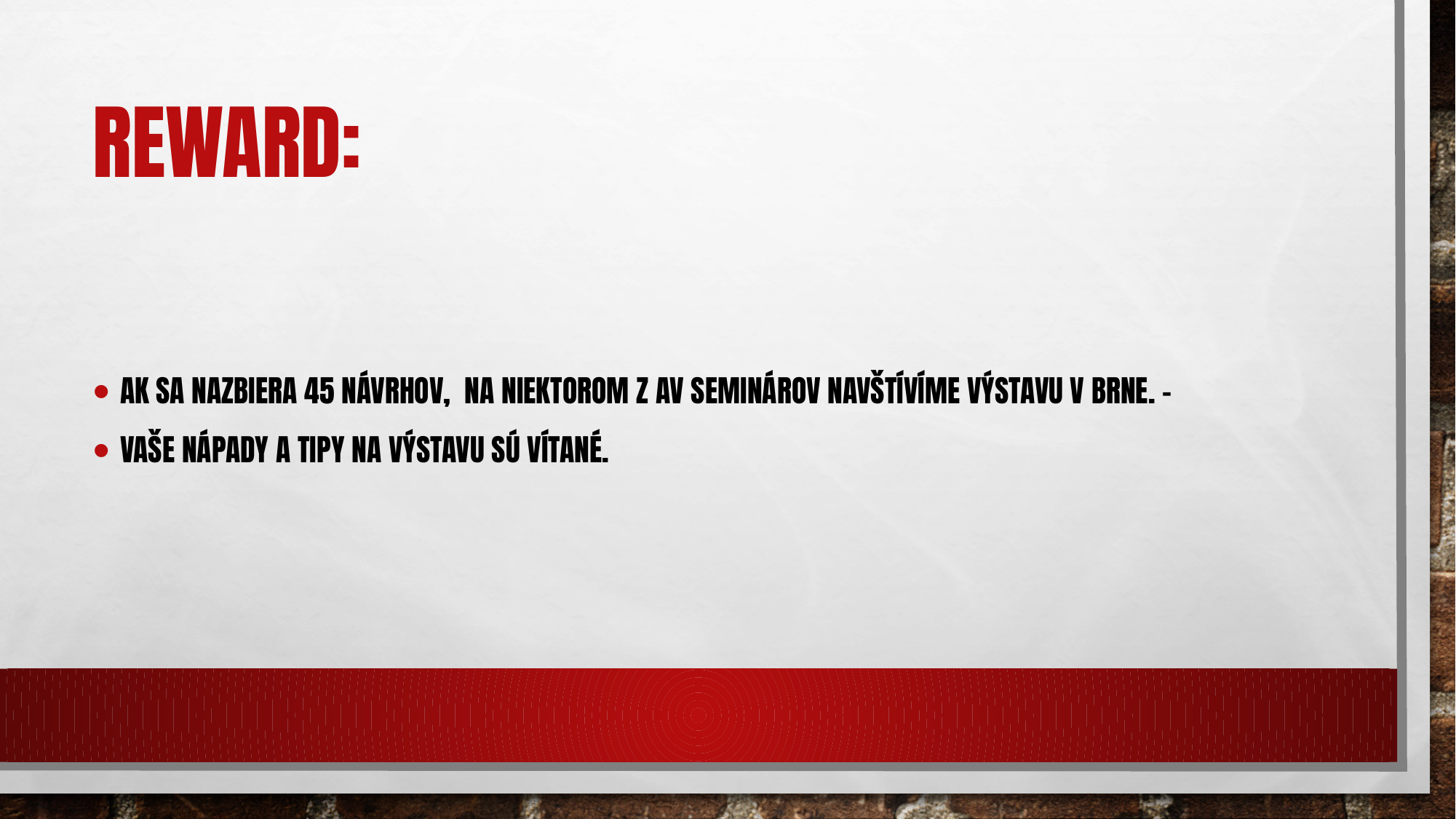

# Reward:
Ak sa nazbiera 45 návrhov,  na niektorom z AV seminárov navštívíme výstavu v brne. –
vaše nápady a tipy na výstavu sú vítané.